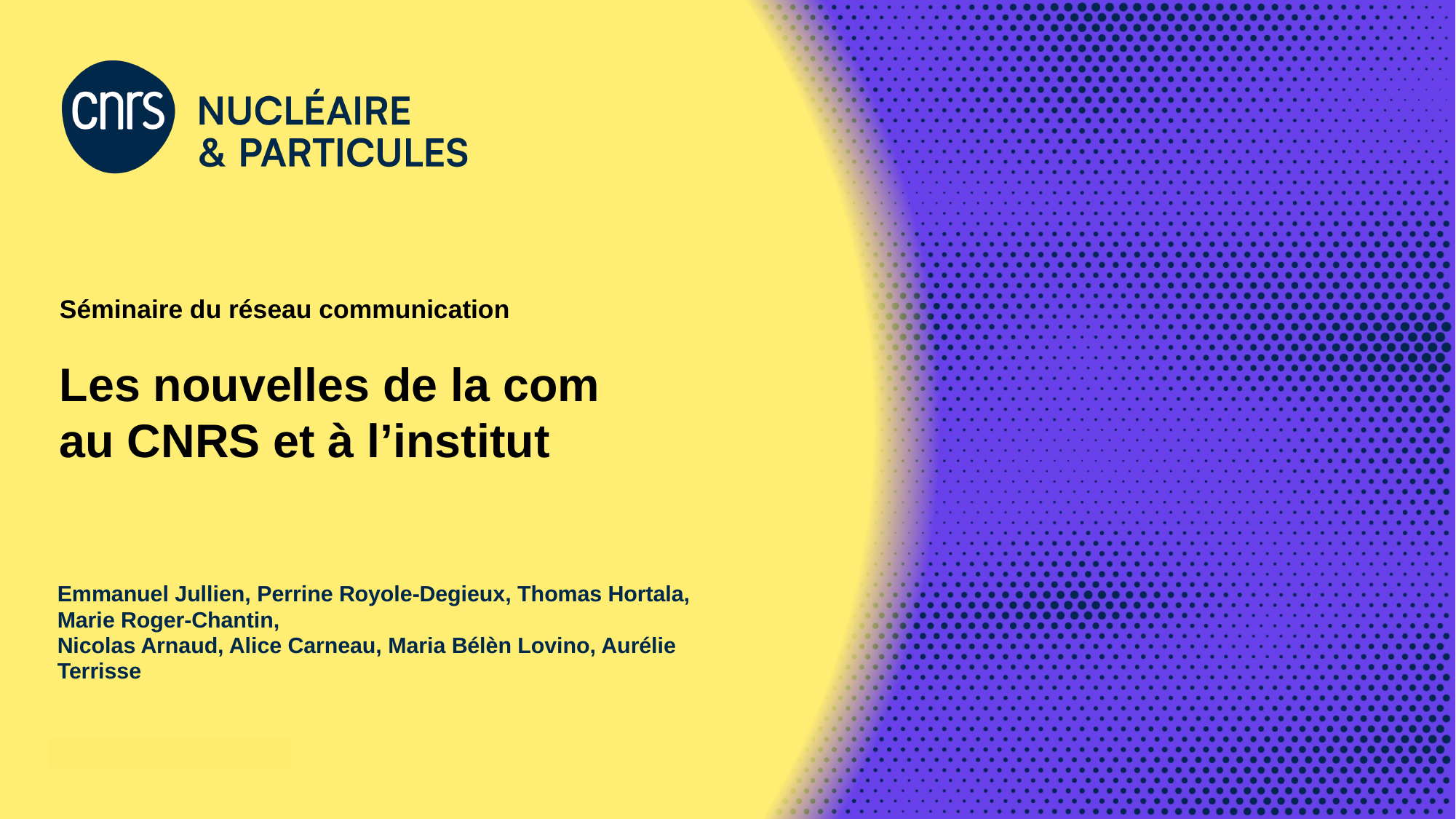

Séminaire du réseau communication

Les nouvelles de la com
au CNRS et à l’institut
Emmanuel Jullien, Perrine Royole-Degieux, Thomas Hortala, Marie Roger-Chantin,
Nicolas Arnaud, Alice Carneau, Maria Bélèn Lovino, Aurélie Terrisse